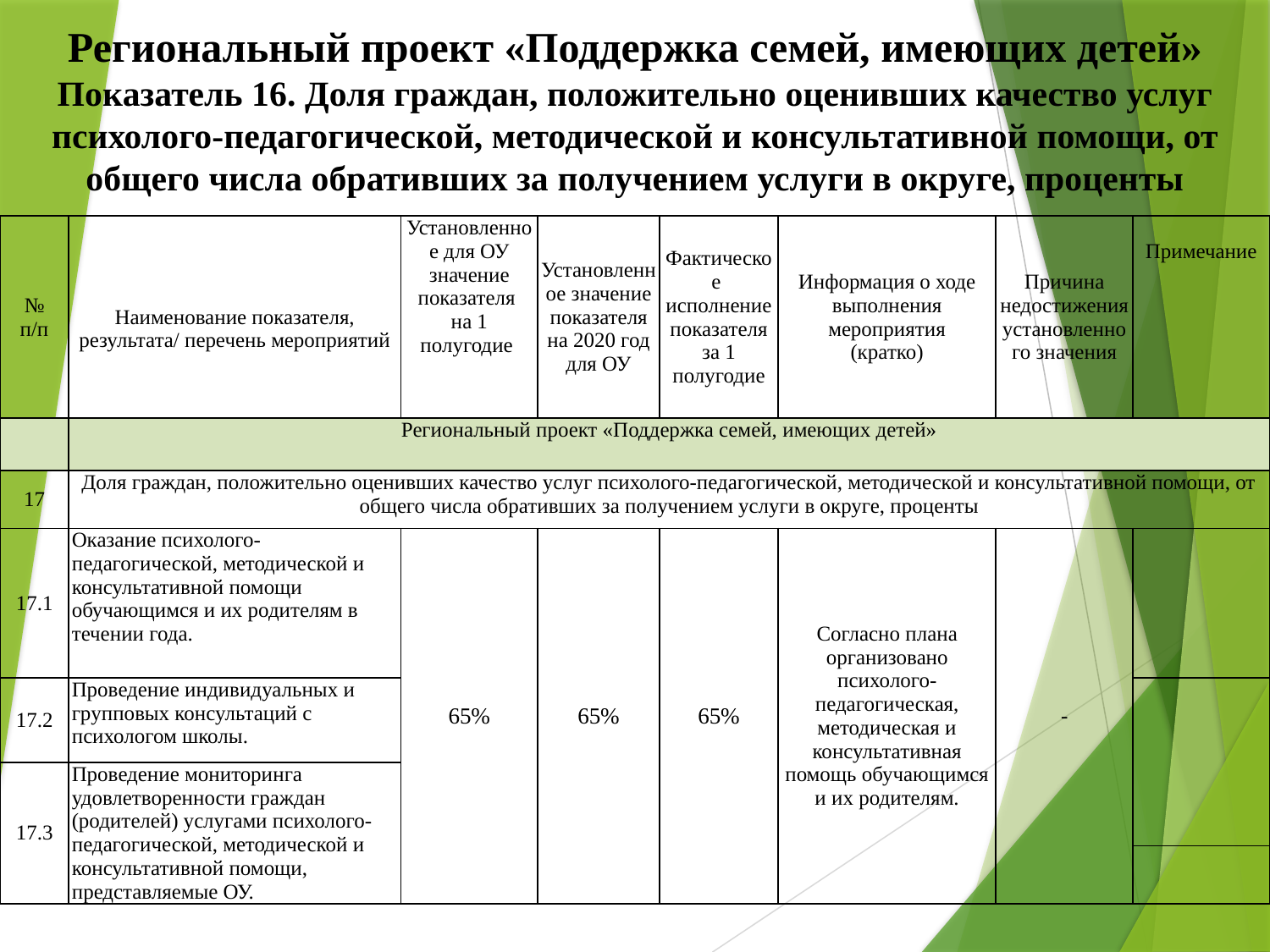

# Региональный проект «Поддержка семей, имеющих детей» Показатель 16. Доля граждан, положительно оценивших качество услуг психолого-педагогической, методической и консультативной помощи, от общего числа обративших за получением услуги в округе, проценты
| № п/п | Наименование показателя, результата/ перечень мероприятий | Установленное для ОУ значение показателя на 1 полугодие | Установленное значение показателя на 2020 год для ОУ | Фактическое исполнение показателя за 1 полугодие | Информация о ходе выполнения мероприятия (кратко) | Причина недостижения установленного значения | Примечание |
| --- | --- | --- | --- | --- | --- | --- | --- |
|  | Региональный проект «Поддержка семей, имеющих детей» |  |  |  |  |  |  |
| 17 | Доля граждан, положительно оценивших качество услуг психолого-педагогической, методической и консультативной помощи, от общего числа обративших за получением услуги в округе, проценты |  |  |  |  |  |  |
| 17.1 | Оказание психолого-педагогической, методической и консультативной помощи обучающимся и их родителям в течении года. | 65% | 65% | 65% | Согласно плана организовано психолого-педагогическая, методическая и консультативная помощь обучающимся и их родителям. | - |  |
| 17.2 | Проведение индивидуальных и групповых консультаций с психологом школы. |  |  |  |  |  |  |
| 17.3 | Проведение мониторинга удовлетворенности граждан (родителей) услугами психолого-педагогической, методической и консультативной помощи, представляемые ОУ. |  |  |  |  |  |  |
|  |  |  |  |  |  |  |  |